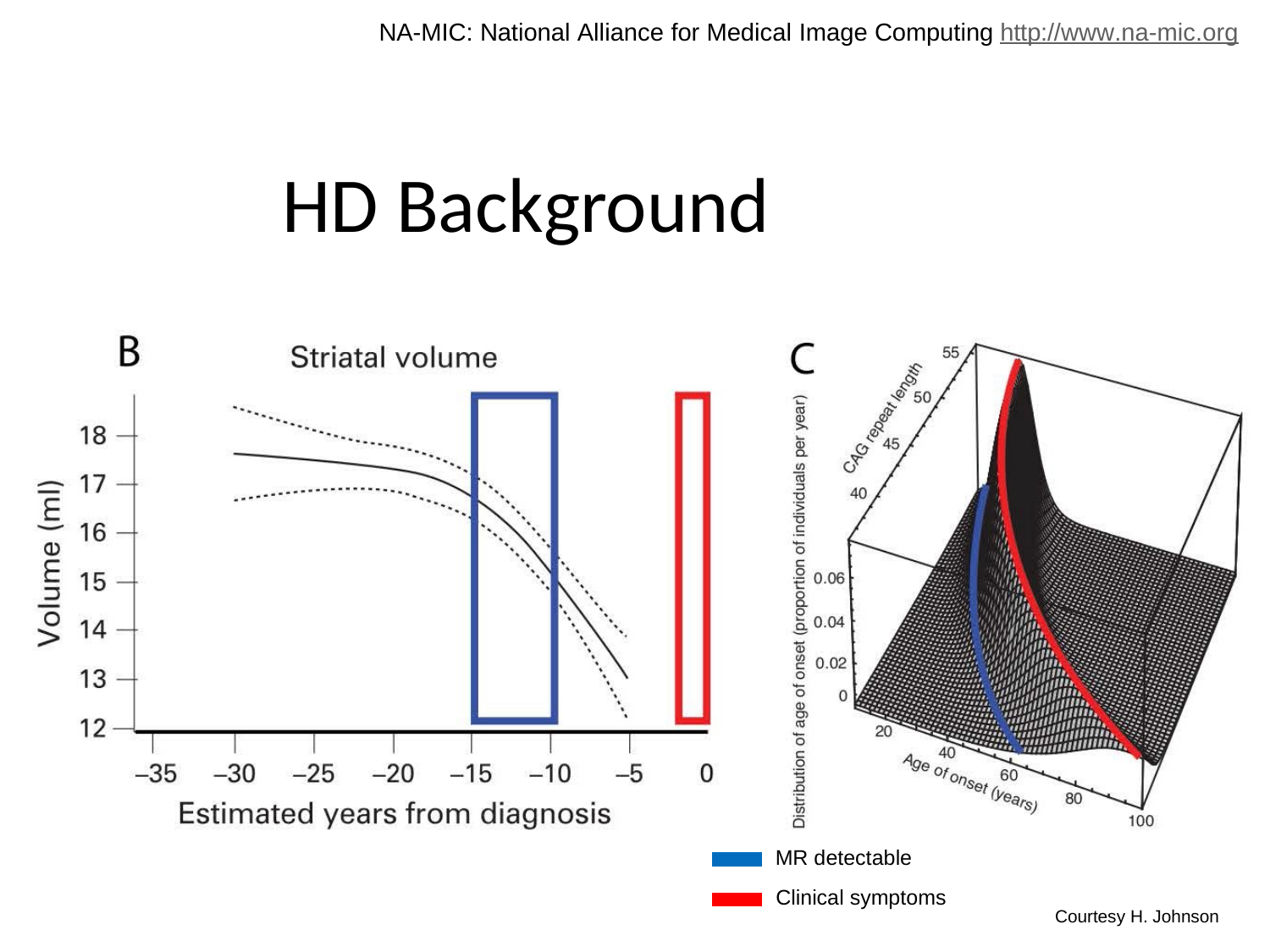

NA-MIC: National Alliance for Medical Image Computing http://www.na-mic.org
HD Background

MR detectable
Clinical symptoms
Courtesy H. Johnson